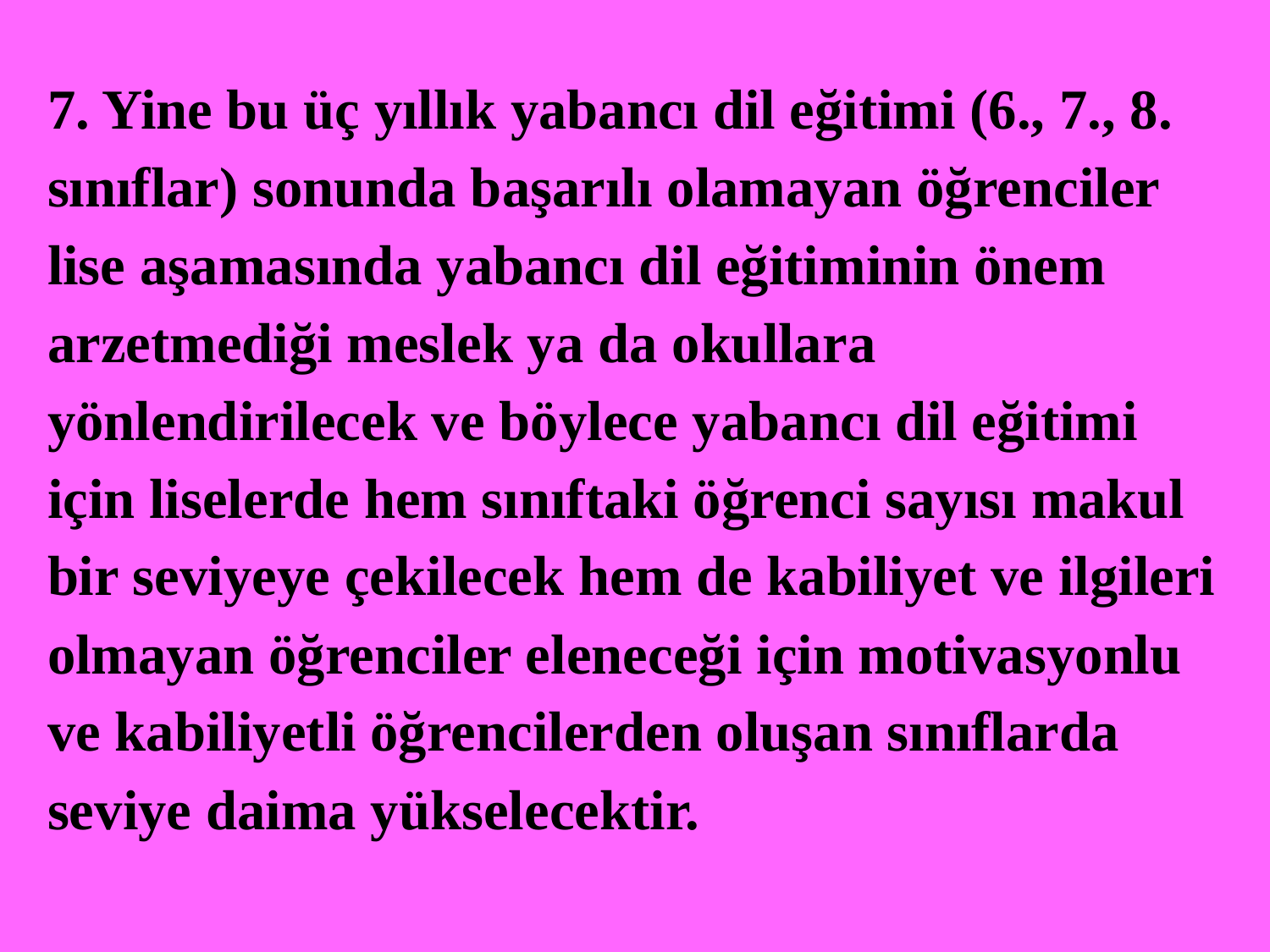

7. Yine bu üç yıllık yabancı dil eğitimi (6., 7., 8. sınıflar) sonunda başarılı olamayan öğrenciler lise aşamasında yabancı dil eğitiminin önem arzetmediği meslek ya da okullara yönlendirilecek ve böylece yabancı dil eğitimi için liselerde hem sınıftaki öğrenci sayısı makul bir seviyeye çekilecek hem de kabiliyet ve ilgileri olmayan öğrenciler eleneceği için motivasyonlu ve kabiliyetli öğrencilerden oluşan sınıflarda seviye daima yükselecektir.